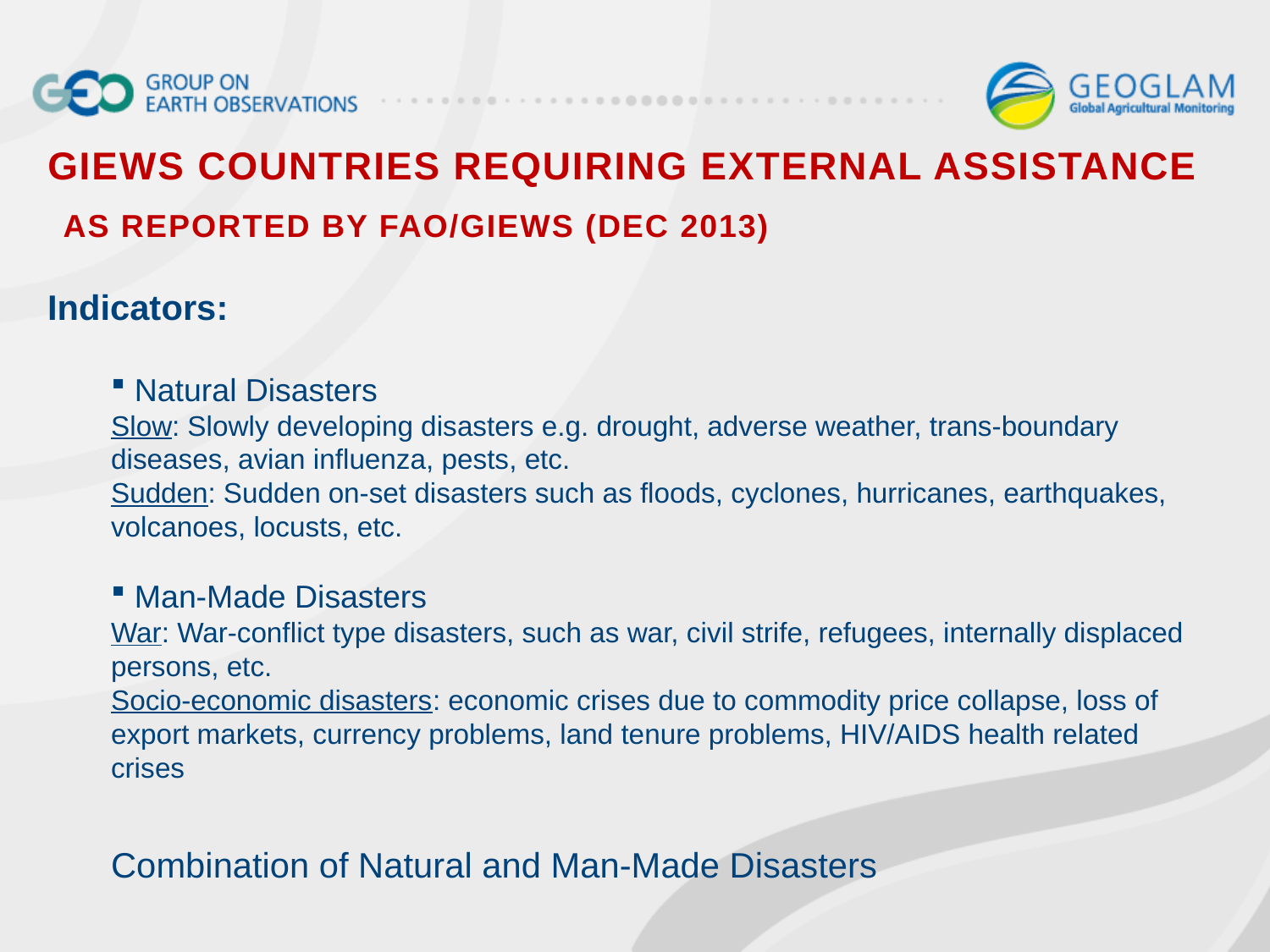

# GIEWS Countries Requiring External Assistance as reported by FAO/GIEWS (Dec 2013)
Indicators:

Natural Disasters
Slow: Slowly developing disasters e.g. drought, adverse weather, trans-boundary diseases, avian influenza, pests, etc.
Sudden: Sudden on-set disasters such as floods, cyclones, hurricanes, earthquakes, volcanoes, locusts, etc.

Man-Made Disasters
War: War-conflict type disasters, such as war, civil strife, refugees, internally displaced persons, etc.
Socio-economic disasters: economic crises due to commodity price collapse, loss of export markets, currency problems, land tenure problems, HIV/AIDS health related crises

Combination of Natural and Man-Made Disasters